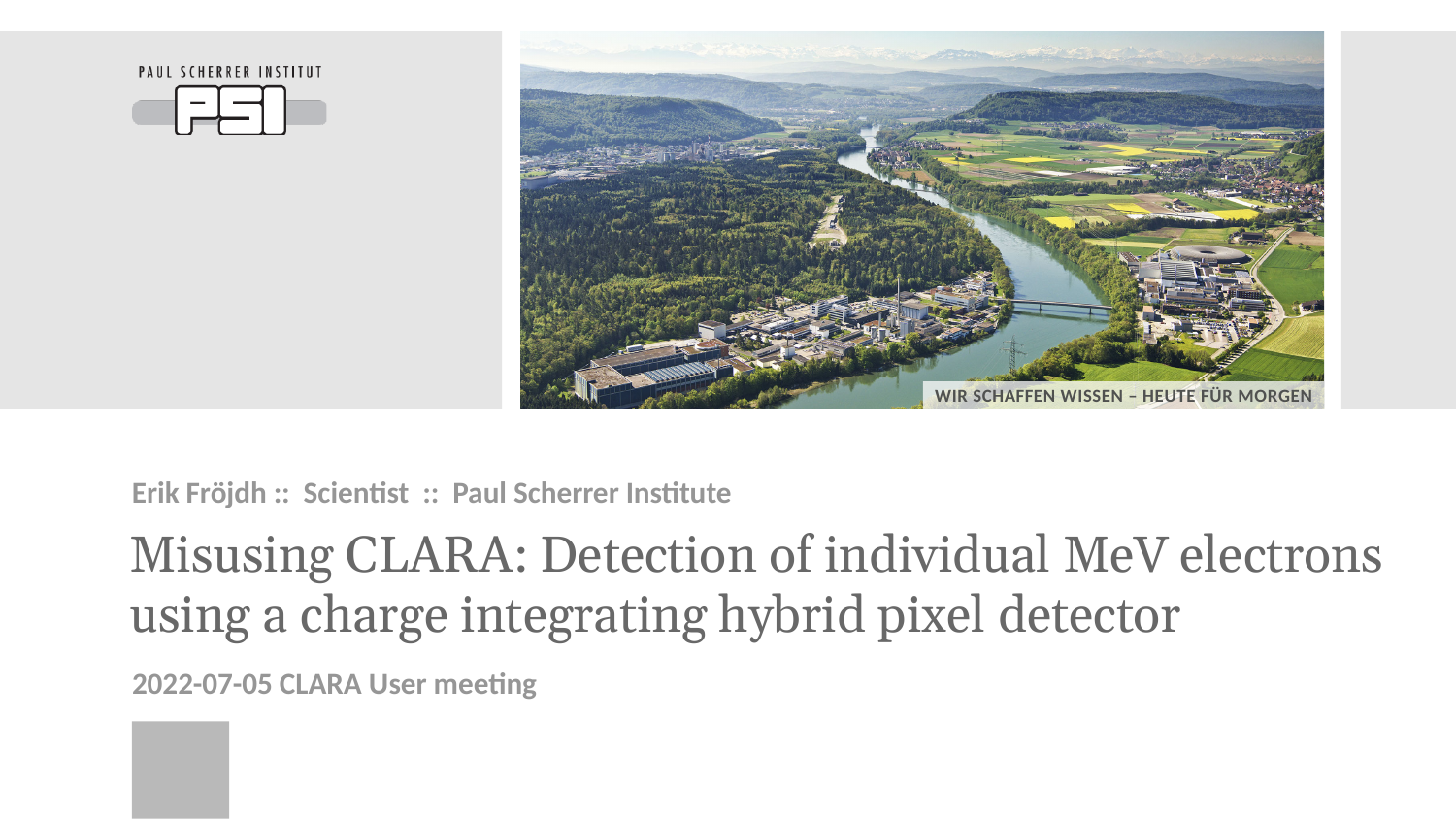

Erik Fröjdh ::  Scientist  ::  Paul Scherrer Institute
# Misusing CLARA: Detection of individual MeV electrons using a charge integrating hybrid pixel detector
2022-07-05 CLARA User meeting